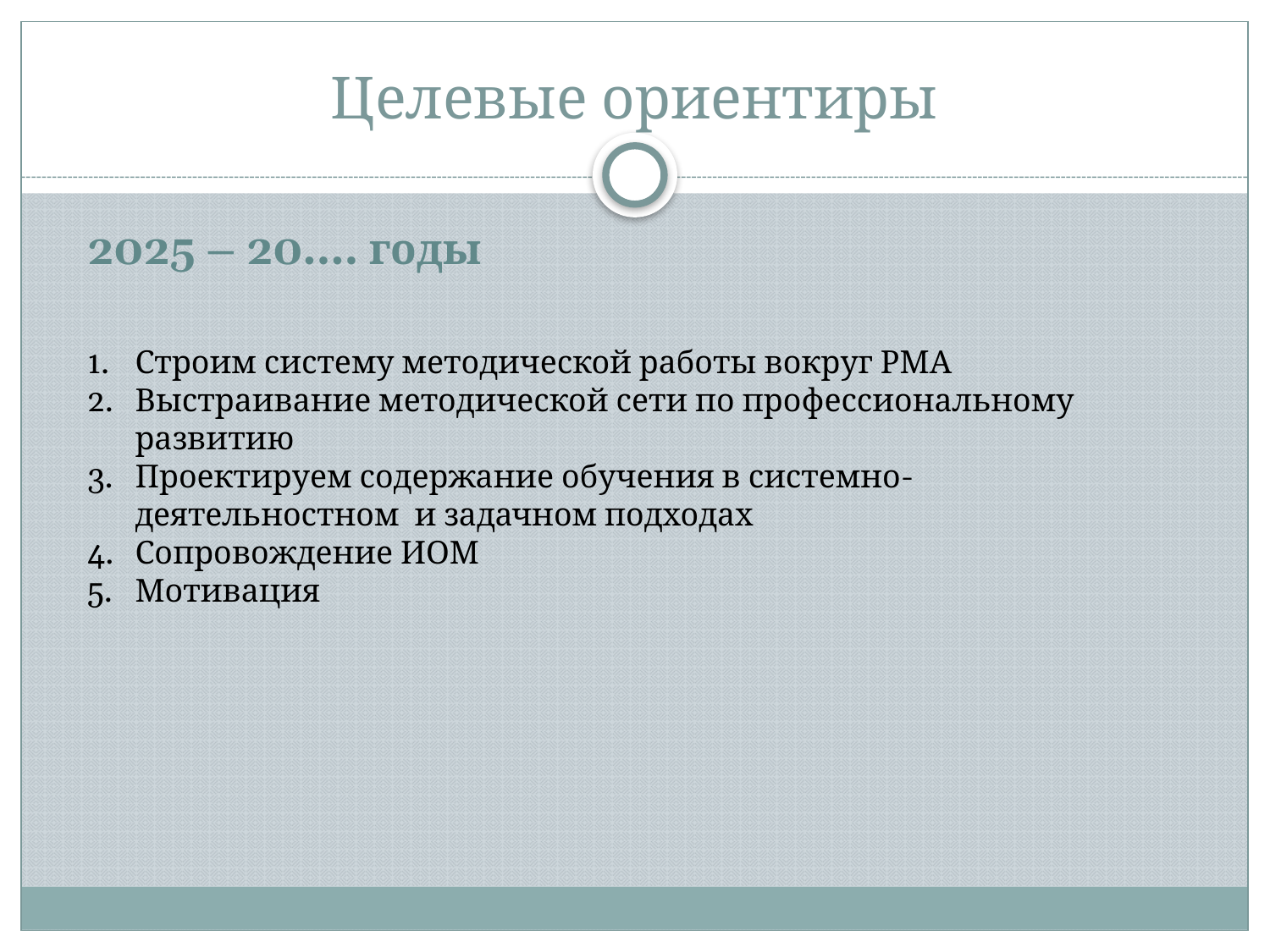

# Целевые ориентиры
2025 – 20.... годы
Строим систему методической работы вокруг РМА
Выстраивание методической сети по профессиональному развитию
Проектируем содержание обучения в системно-деятельностном  и задачном подходах
Сопровождение ИОМ
Мотивация